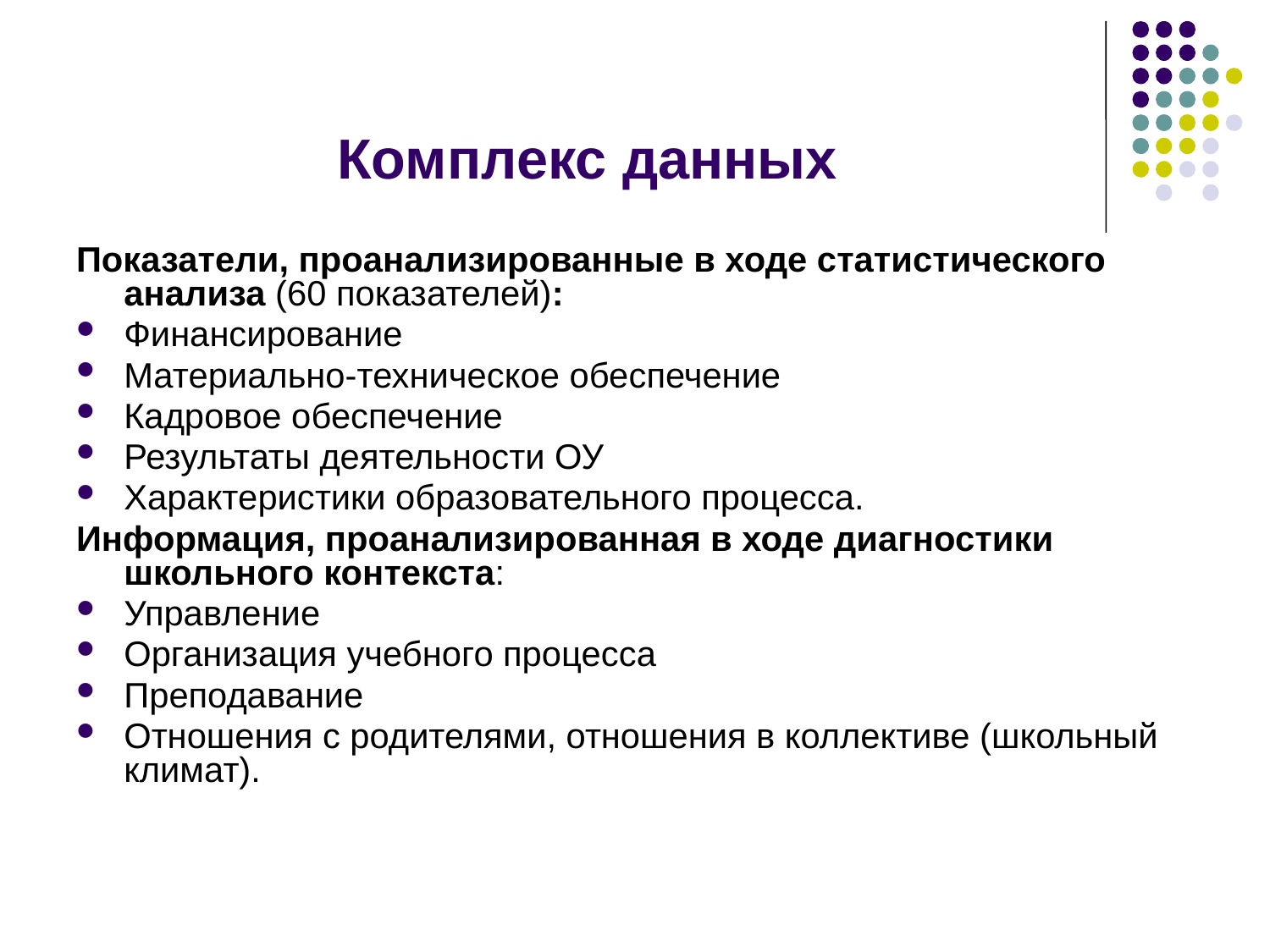

# Комплекс данных
Показатели, проанализированные в ходе статистического анализа (60 показателей):
Финансирование
Материально-техническое обеспечение
Кадровое обеспечение
Результаты деятельности ОУ
Характеристики образовательного процесса.
Информация, проанализированная в ходе диагностики школьного контекста:
Управление
Организация учебного процесса
Преподавание
Отношения с родителями, отношения в коллективе (школьный климат).